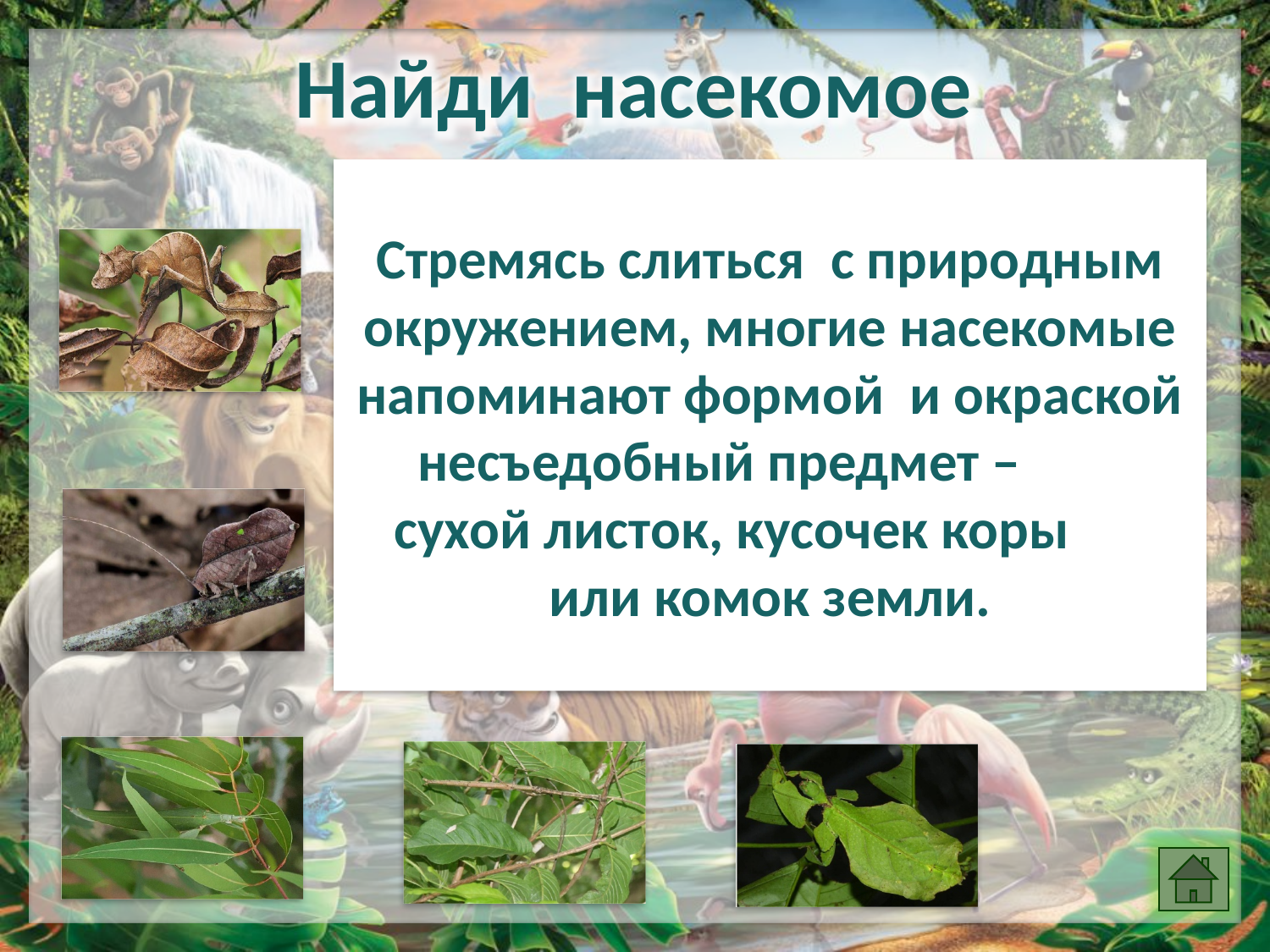

Найди  насекомое

Стремясь слиться  с природным окружением, многие насекомые напоминают формой  и окраской несъедобный предмет ‒         сухой листок, кусочек коры       или комок земли.